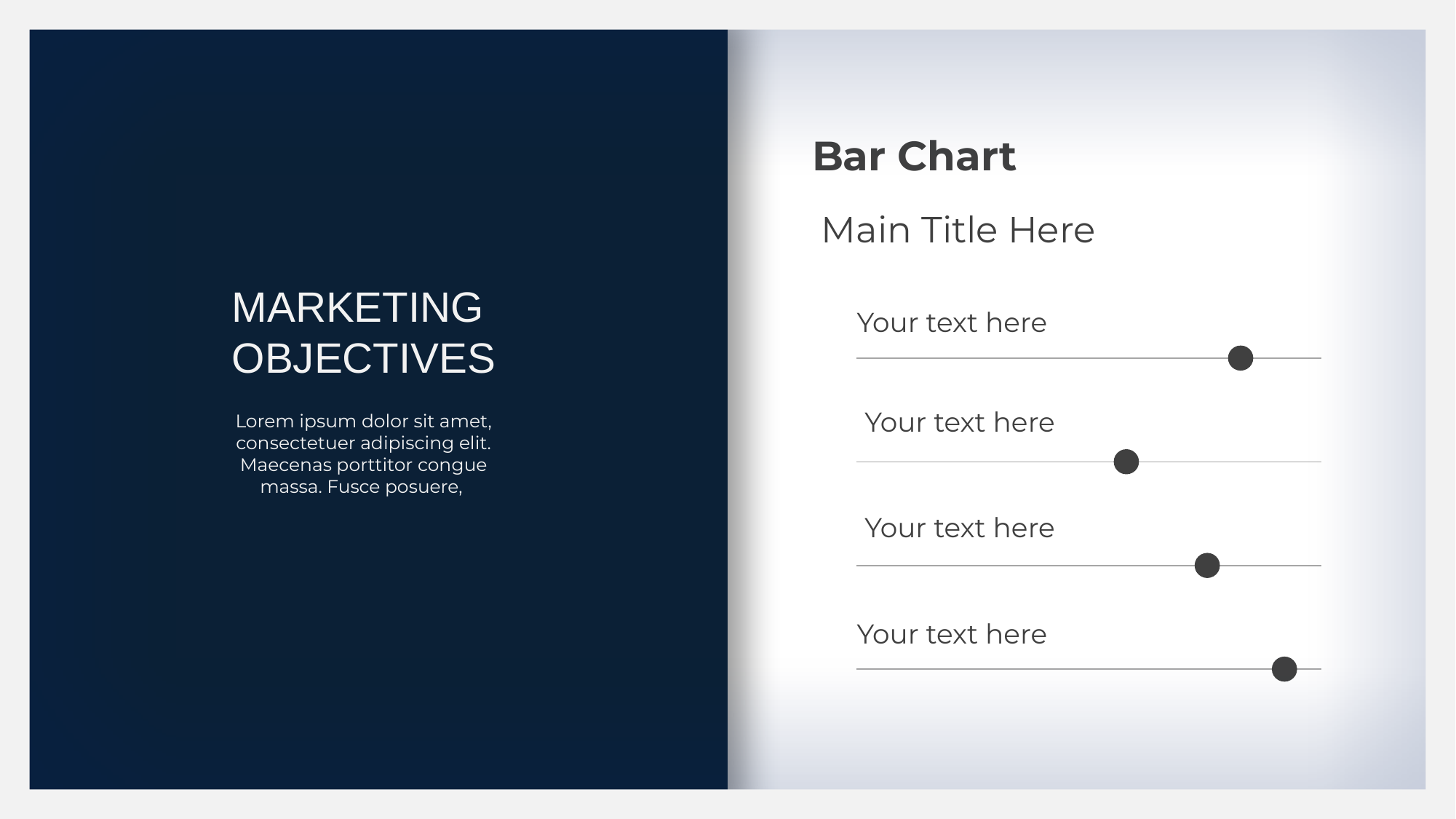

Bar Chart
Main Title Here
Your text here

Your text here

Your text here

Your text here

MARKETING
OBJECTIVES
Lorem ipsum dolor sit amet, consectetuer adipiscing elit. Maecenas porttitor congue massa. Fusce posuere,